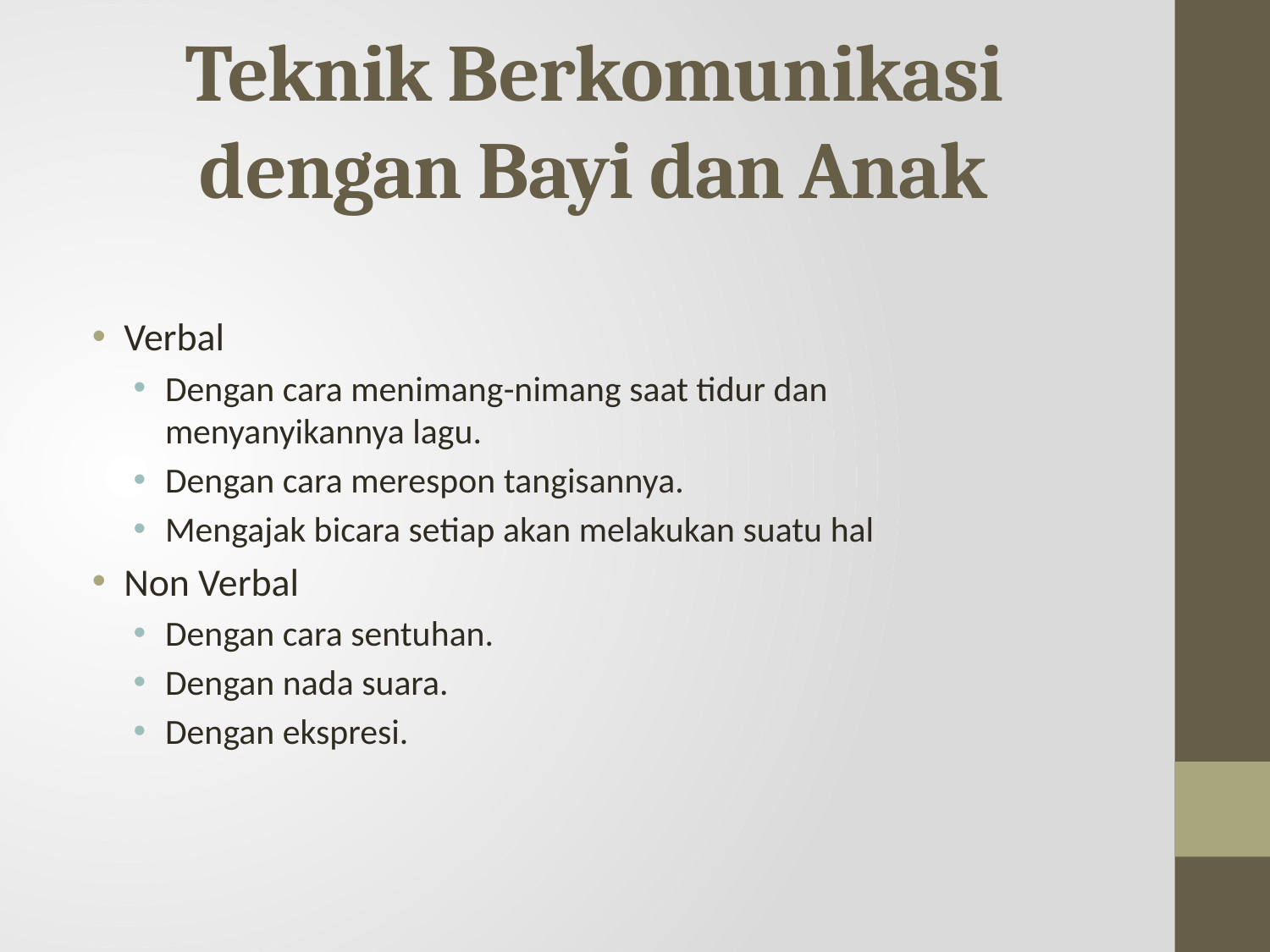

# Teknik Berkomunikasi dengan Bayi dan Anak
Verbal
Dengan cara menimang-nimang saat tidur dan 	menyanyikannya lagu.
Dengan cara merespon tangisannya.
Mengajak bicara setiap akan melakukan suatu hal
Non Verbal
Dengan cara sentuhan.
Dengan nada suara.
Dengan ekspresi.